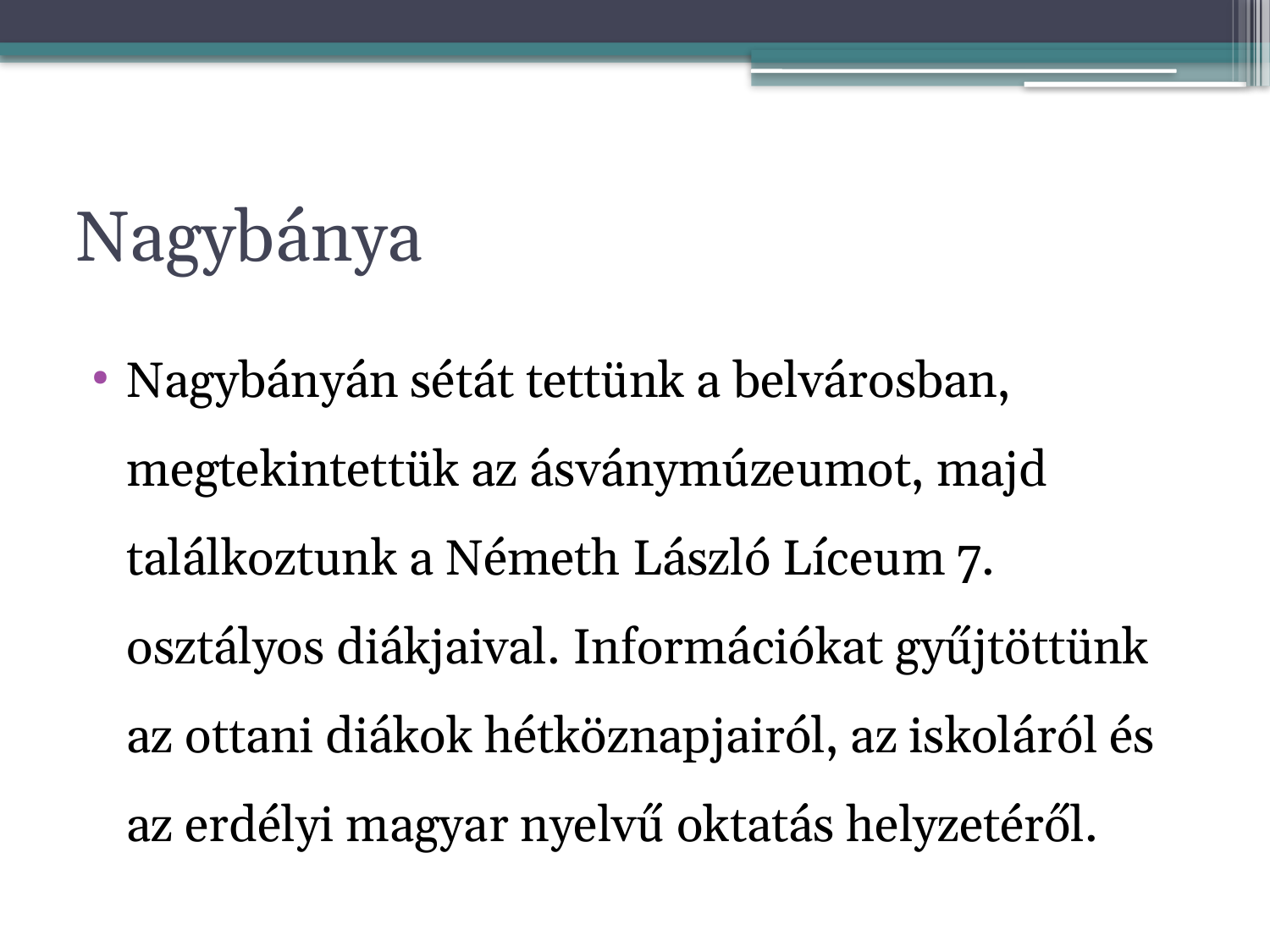

# Nagybánya
Nagybányán sétát tettünk a belvárosban, megtekintettük az ásványmúzeumot, majd találkoztunk a Németh László Líceum 7. osztályos diákjaival. Információkat gyűjtöttünk az ottani diákok hétköznapjairól, az iskoláról és az erdélyi magyar nyelvű oktatás helyzetéről.